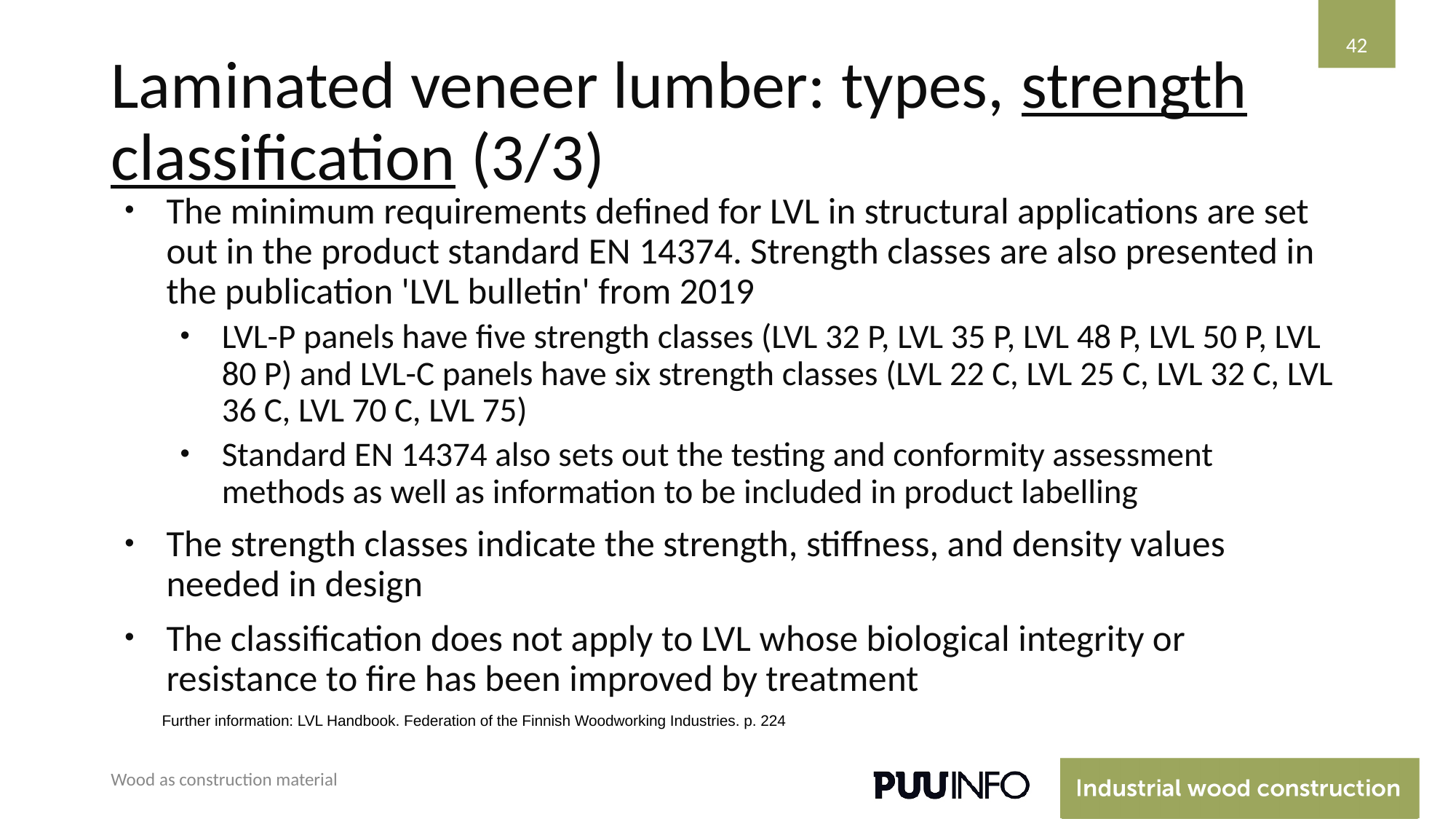

42
# Laminated veneer lumber: types, strength classification (3/3)
The minimum requirements defined for LVL in structural applications are set out in the product standard EN 14374. Strength classes are also presented in the publication 'LVL bulletin' from 2019
LVL-P panels have five strength classes (LVL 32 P, LVL 35 P, LVL 48 P, LVL 50 P, LVL 80 P) and LVL-C panels have six strength classes (LVL 22 C, LVL 25 C, LVL 32 C, LVL 36 C, LVL 70 C, LVL 75)
Standard EN 14374 also sets out the testing and conformity assessment methods as well as information to be included in product labelling
The strength classes indicate the strength, stiffness, and density values needed in design
The classification does not apply to LVL whose biological integrity or resistance to fire has been improved by treatment
Further information: LVL Handbook. Federation of the Finnish Woodworking Industries. p. 224
Wood as construction material